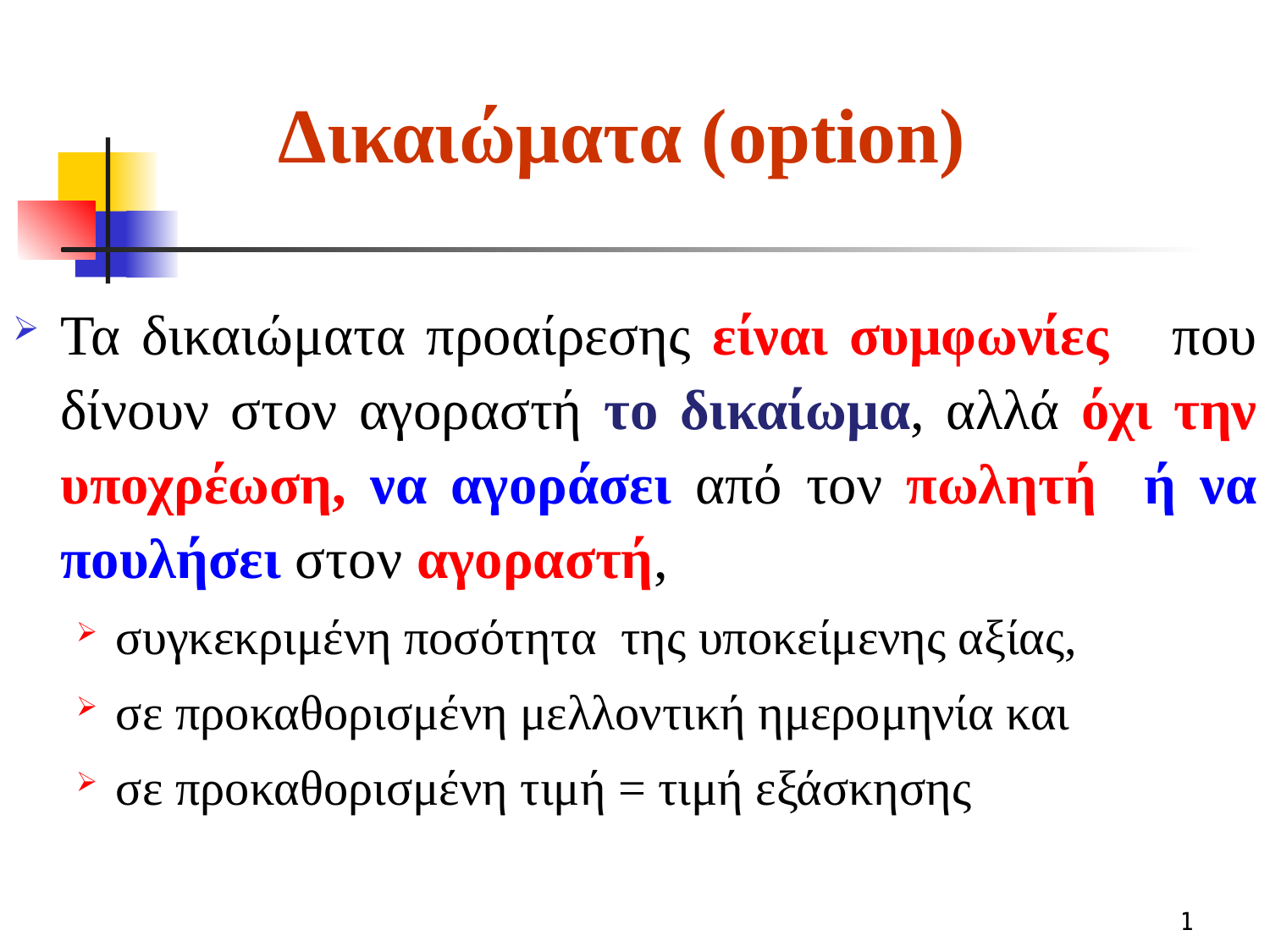

# Δικαιώματα (option)
Τα δικαιώματα προαίρεσης είναι συμφωνίες   που δίνουν στον αγοραστή το δικαίωμα, αλλά όχι την υποχρέωση, να αγοράσει από τον πωλητή  ή να πουλήσει στον αγοραστή,
συγκεκριμένη ποσότητα  της υποκείμενης αξίας,
σε προκαθορισμένη μελλοντική ημερομηνία και
σε προκαθορισμένη τιμή = τιμή εξάσκησης
1